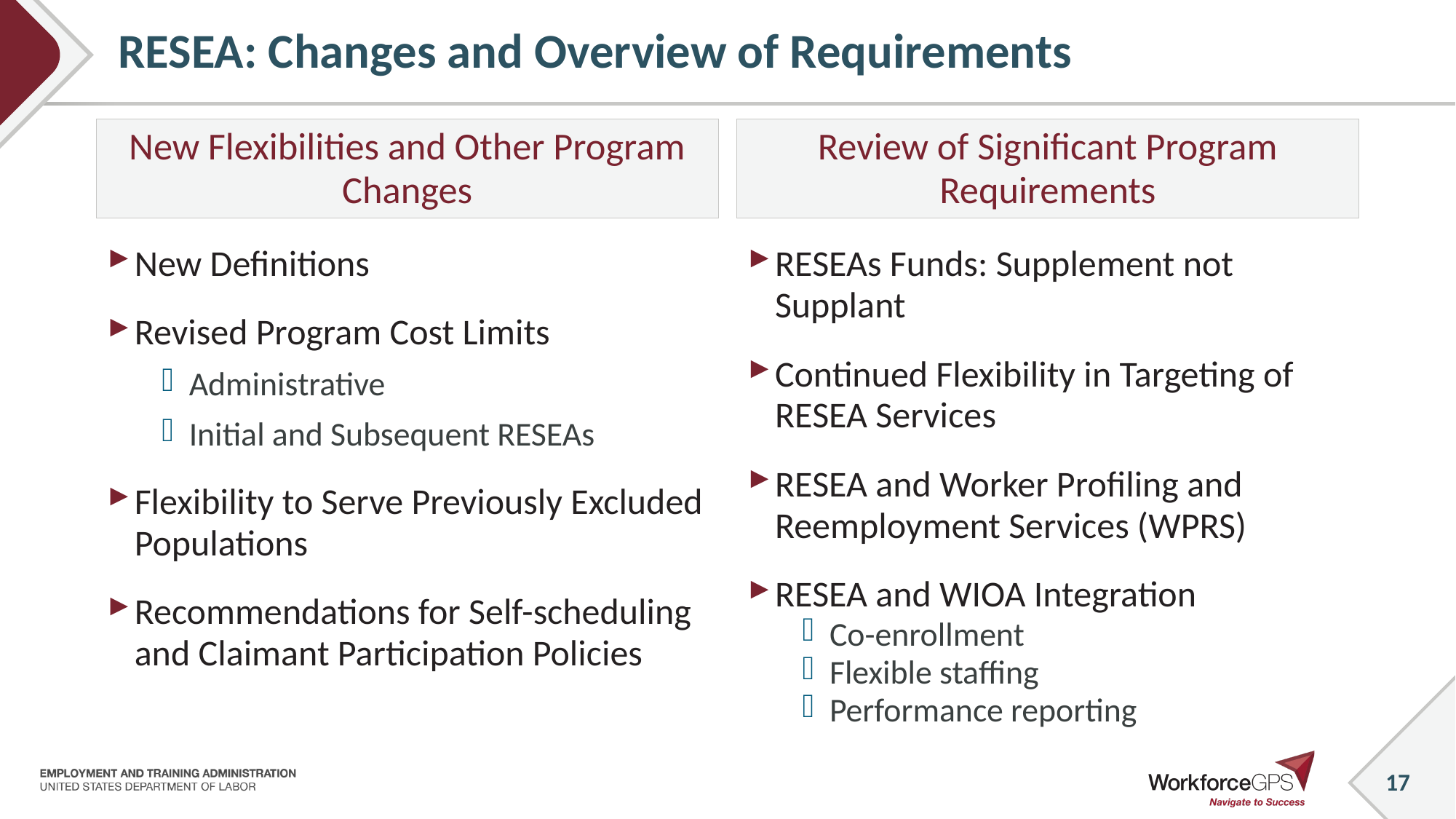

# RESEA: Changes and Overview of Requirements
New Flexibilities and Other Program Changes
Review of Significant Program Requirements
New Definitions
Revised Program Cost Limits
Administrative
Initial and Subsequent RESEAs
Flexibility to Serve Previously Excluded Populations
Recommendations for Self-scheduling and Claimant Participation Policies

RESEAs Funds: Supplement not Supplant
Continued Flexibility in Targeting of RESEA Services
RESEA and Worker Profiling and Reemployment Services (WPRS)
RESEA and WIOA Integration
Co-enrollment
Flexible staffing
Performance reporting

17